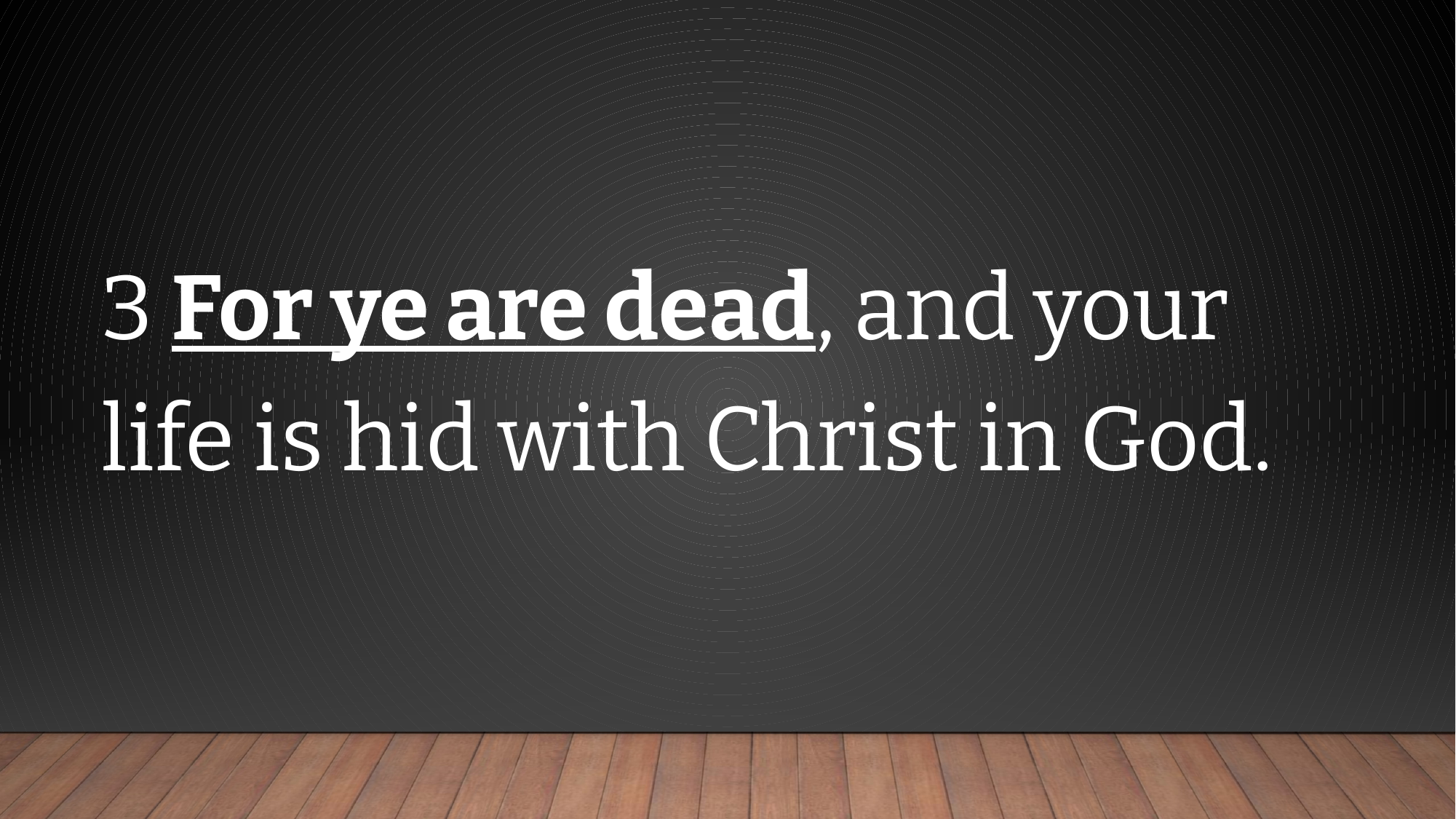

#
3 For ye are dead, and your life is hid with Christ in God.